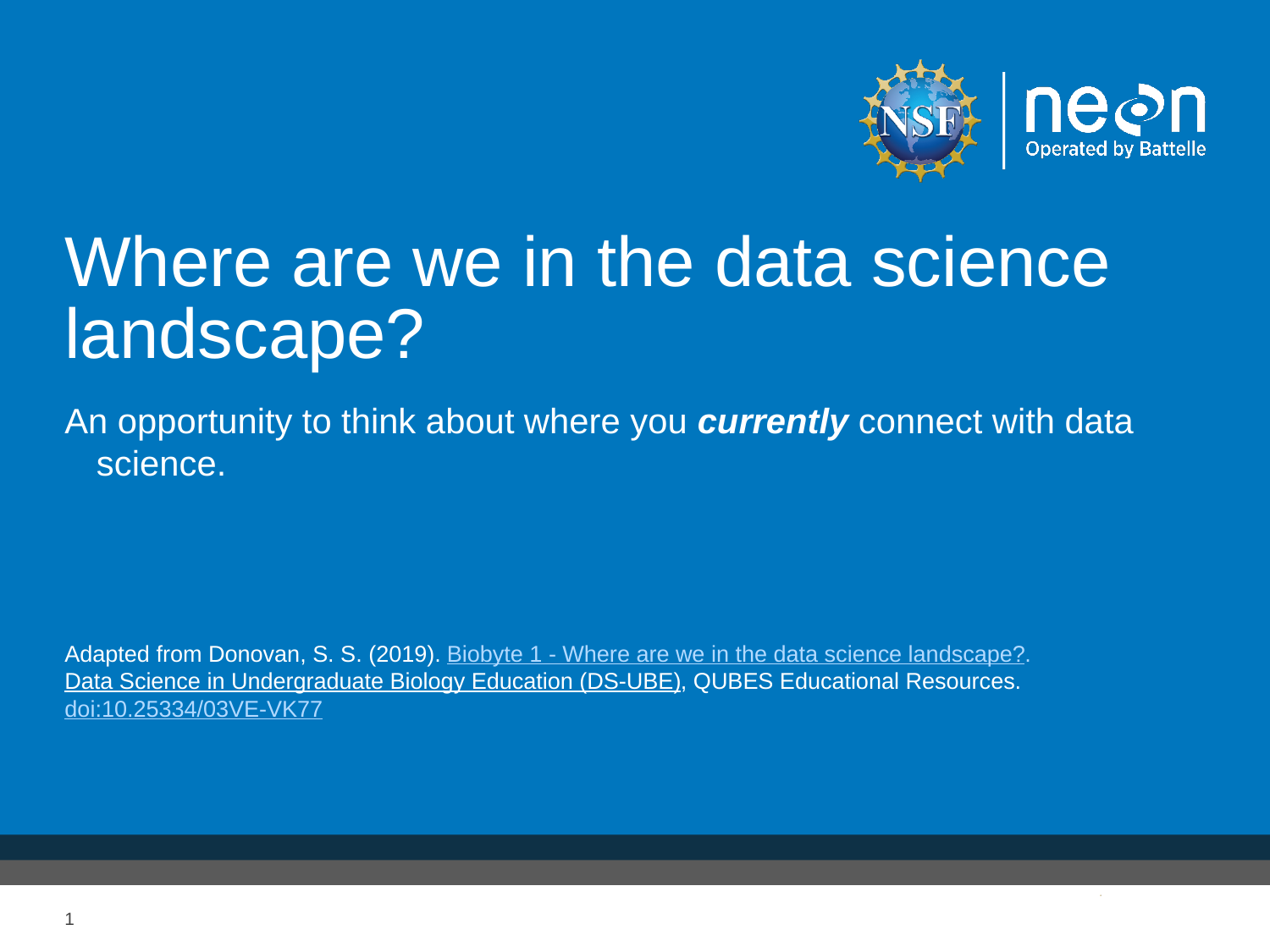

# Where are we in the data science landscape?
An opportunity to think about where you currently connect with data science.

Adapted from Donovan, S. S. (2019). Biobyte 1 - Where are we in the data science landscape?. Data Science in Undergraduate Biology Education (DS-UBE), QUBES Educational Resources. doi:10.25334/03VE-VK77
1